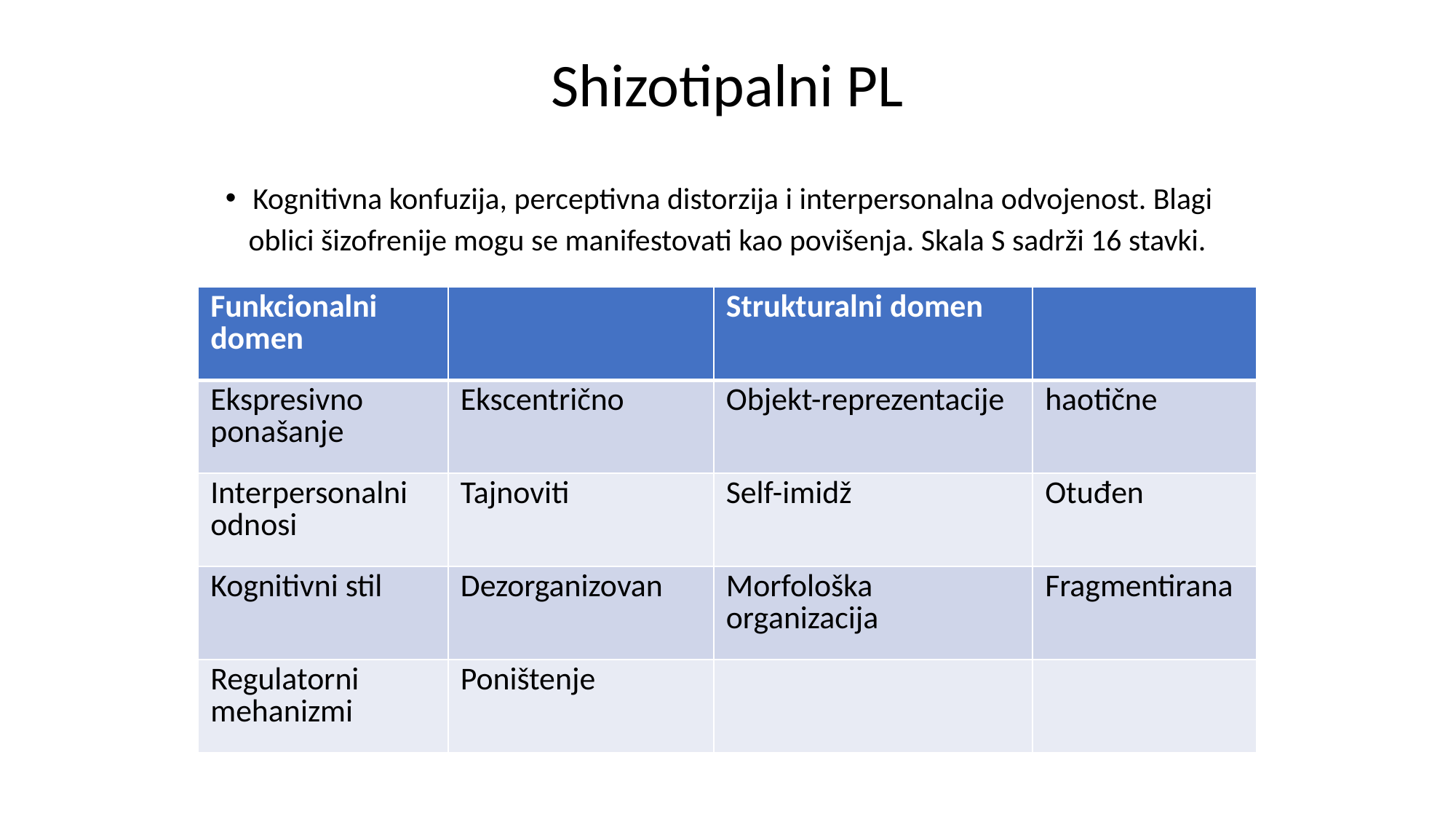

# Shizotipalni PL
Kognitivna konfuzija, perceptivna distorzija i interpersonalna odvojenost. Blagi
oblici šizofrenije mogu se manifestovati kao povišenja. Skala S sadrži 16 stavki.
| Funkcionalni domen |  | Strukturalni domen |  |
| --- | --- | --- | --- |
| Ekspresivno ponašanje | Ekscentrično | Objekt-reprezentacije | haotične |
| Interpersonalni odnosi | Tajnoviti | Self-imidž | Otuđen |
| Kognitivni stil | Dezorganizovan | Morfološka organizacija | Fragmentirana |
| Regulatorni mehanizmi | Poništenje |  |  |